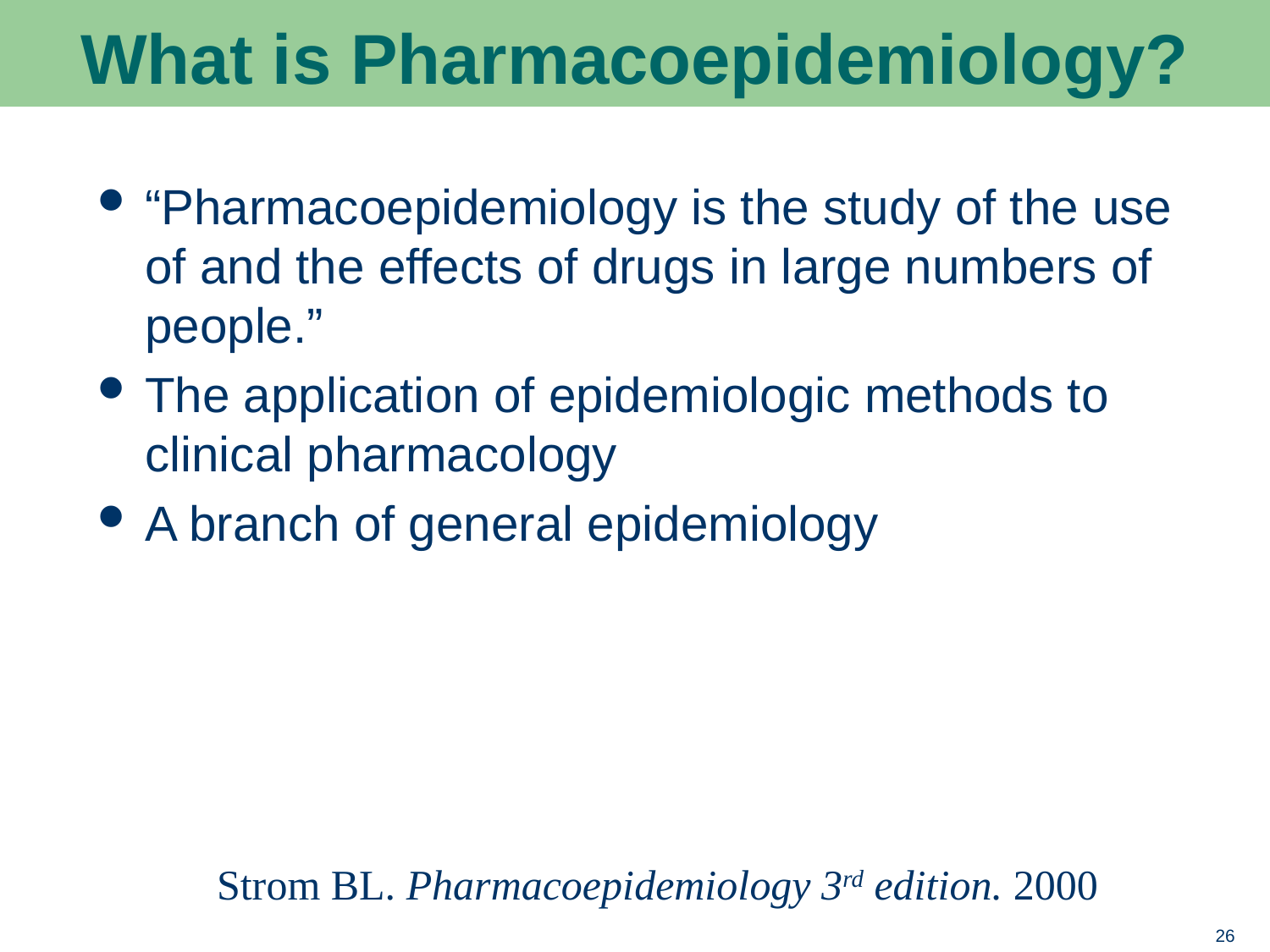

# What is Pharmacoepidemiology?
“Pharmacoepidemiology is the study of the use of and the effects of drugs in large numbers of people.”
The application of epidemiologic methods to clinical pharmacology
A branch of general epidemiology
Strom BL. Pharmacoepidemiology 3rd edition. 2000